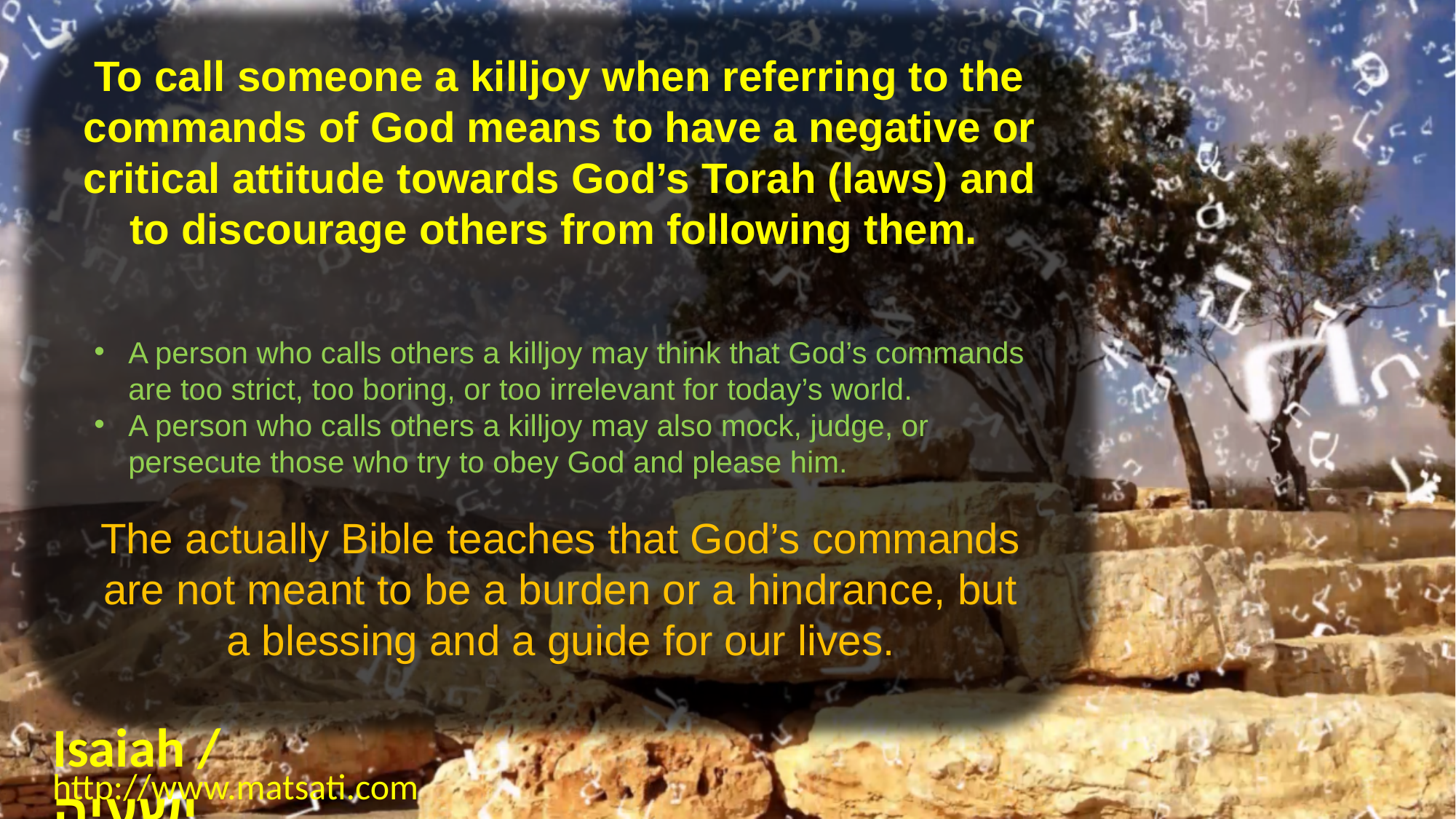

To call someone a killjoy when referring to the commands of God means to have a negative or critical attitude towards God’s Torah (laws) and to discourage others from following them.
A person who calls others a killjoy may think that God’s commands are too strict, too boring, or too irrelevant for today’s world.
A person who calls others a killjoy may also mock, judge, or persecute those who try to obey God and please him.

The actually Bible teaches that God’s commands are not meant to be a burden or a hindrance, but a blessing and a guide for our lives.
Isaiah / ישעיה
http://www.matsati.com